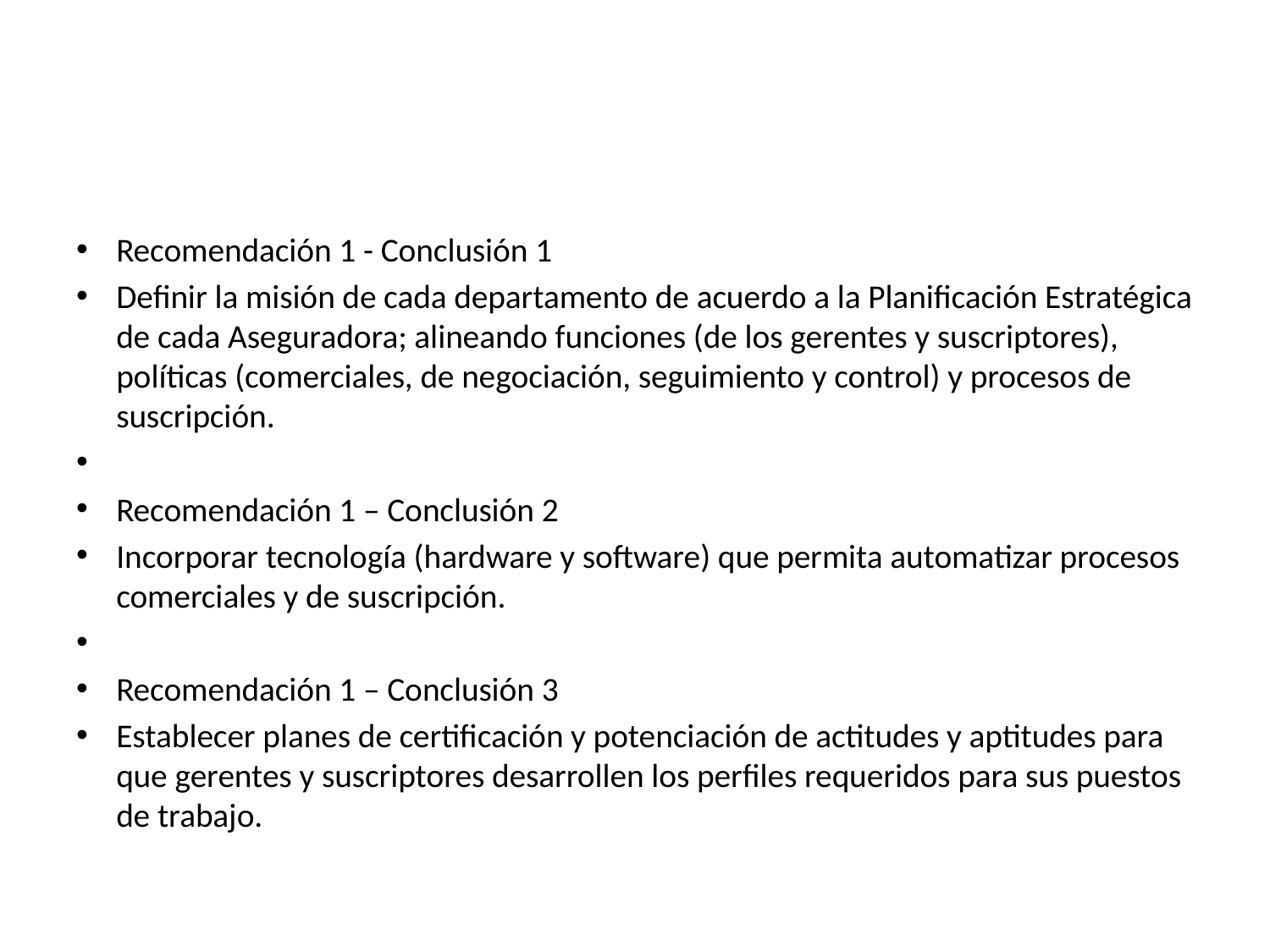

#
Recomendación 1 - Conclusión 1
Definir la misión de cada departamento de acuerdo a la Planificación Estratégica de cada Aseguradora; alineando funciones (de los gerentes y suscriptores), políticas (comerciales, de negociación, seguimiento y control) y procesos de suscripción.

Recomendación 1 – Conclusión 2
Incorporar tecnología (hardware y software) que permita automatizar procesos comerciales y de suscripción.

Recomendación 1 – Conclusión 3
Establecer planes de certificación y potenciación de actitudes y aptitudes para que gerentes y suscriptores desarrollen los perfiles requeridos para sus puestos de trabajo.